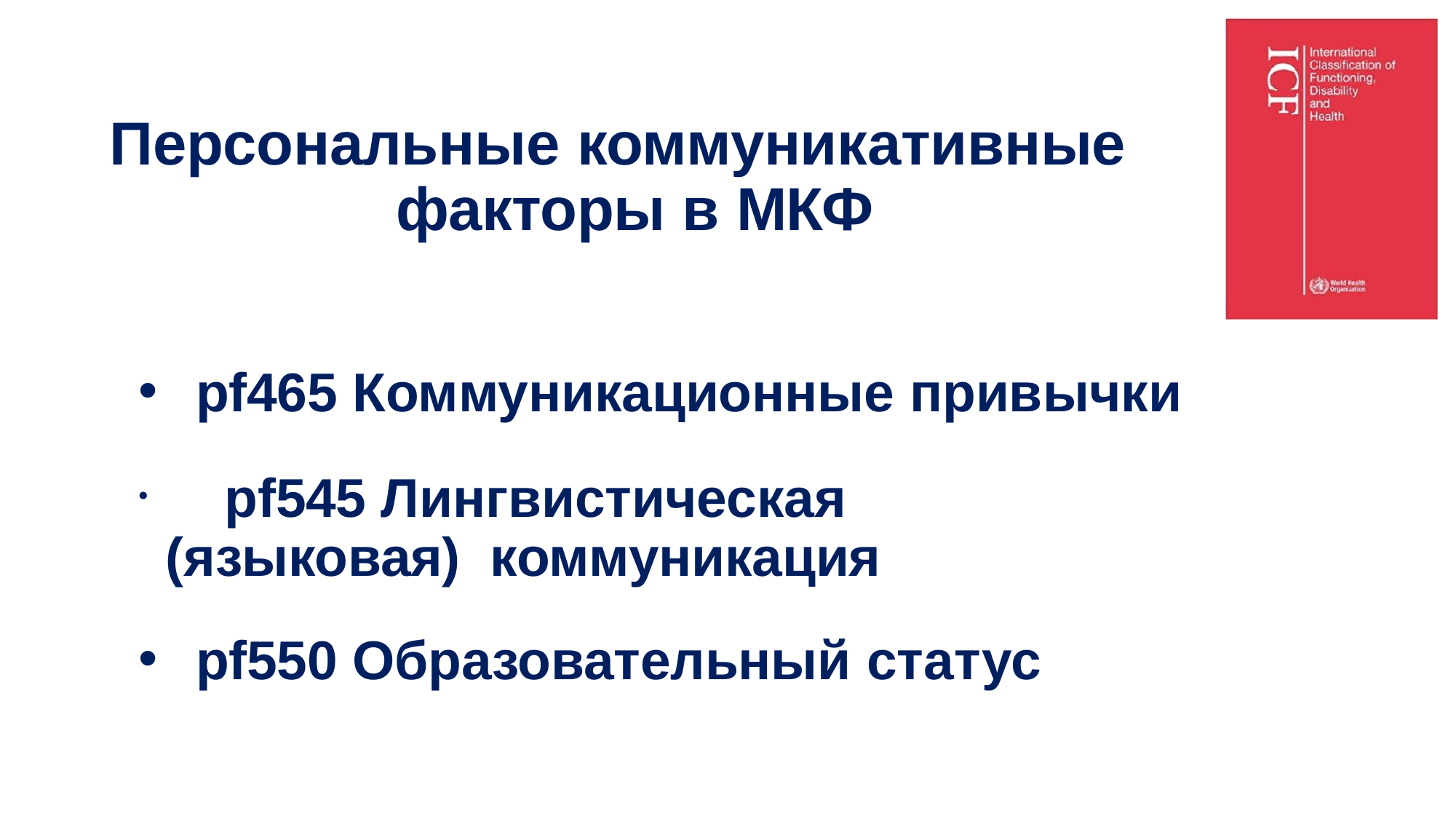

# Персональные коммуникативные  факторы в МКФ
pf465 Коммуникационные привычки
	pf545 Лингвистическая (языковая)  коммуникация
pf550 Образовательный статус